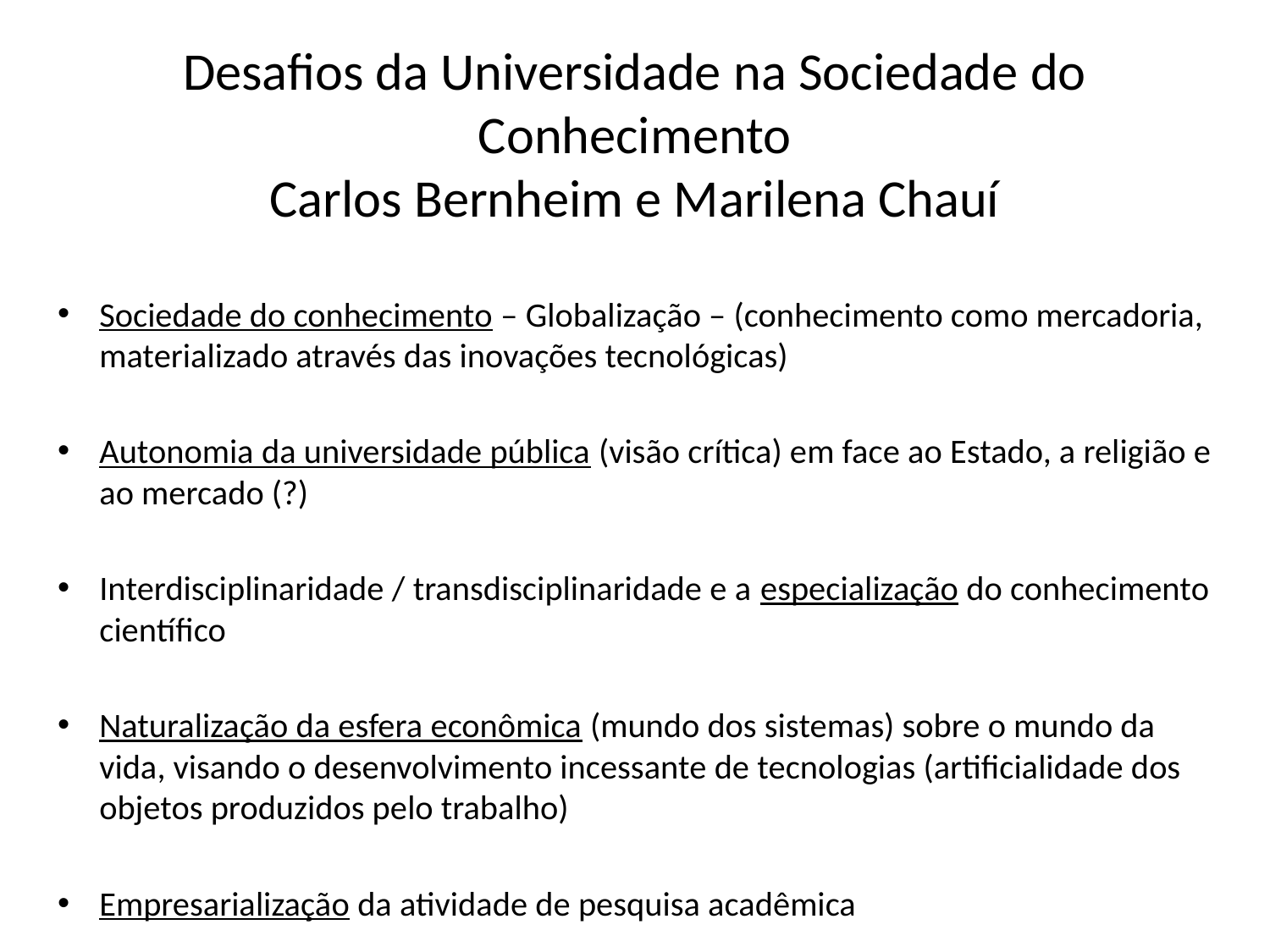

# Desafios da Universidade na Sociedade do Conhecimento Carlos Bernheim e Marilena Chauí
Sociedade do conhecimento – Globalização – (conhecimento como mercadoria, materializado através das inovações tecnológicas)

Autonomia da universidade pública (visão crítica) em face ao Estado, a religião e ao mercado (?)

Interdisciplinaridade / transdisciplinaridade e a especialização do conhecimento científico

Naturalização da esfera econômica (mundo dos sistemas) sobre o mundo da vida, visando o desenvolvimento incessante de tecnologias (artificialidade dos objetos produzidos pelo trabalho)

Empresarialização da atividade de pesquisa acadêmica